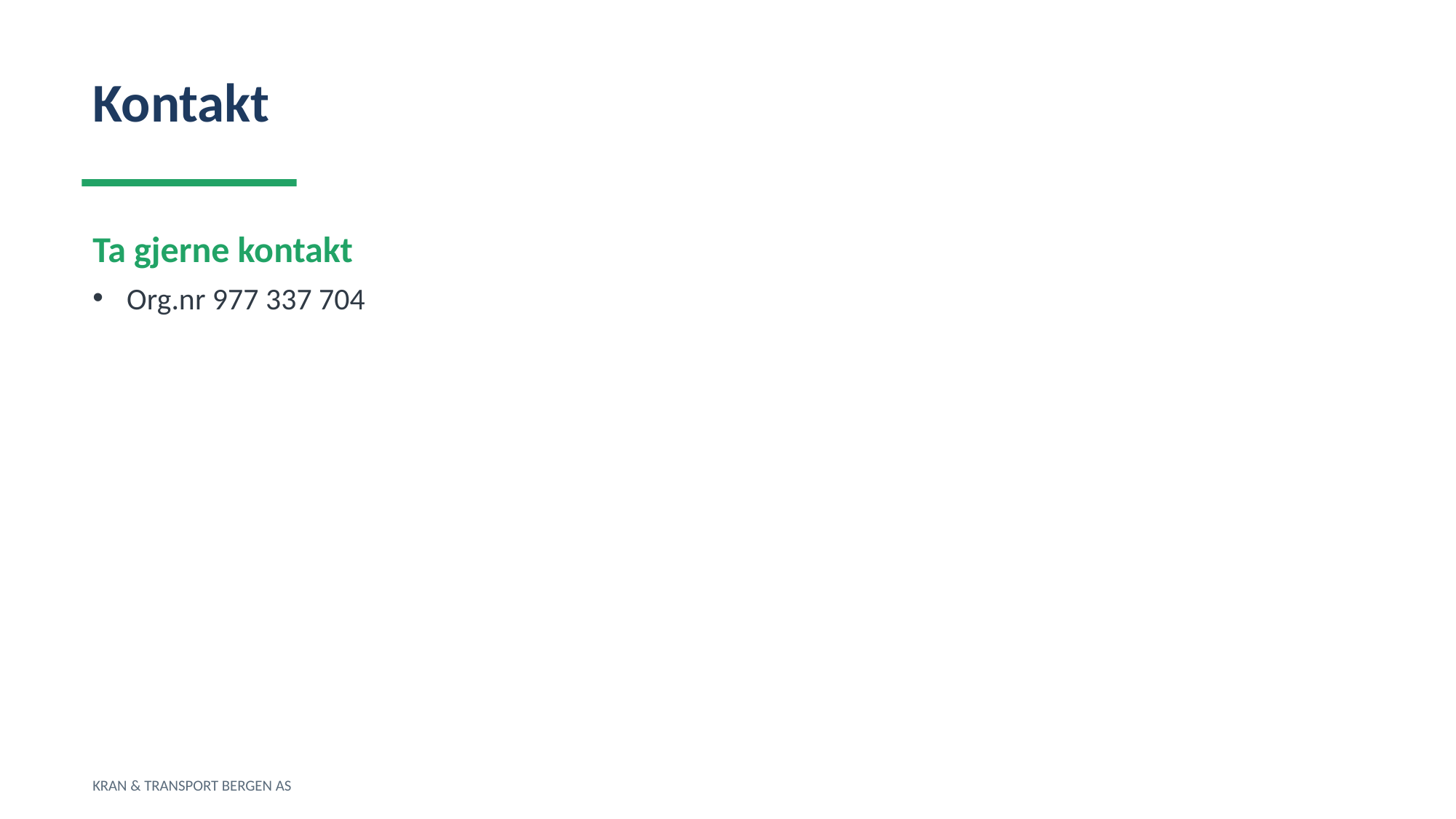

Kontakt

Ta gjerne kontakt
Org.nr 977 337 704
KRAN & TRANSPORT BERGEN AS